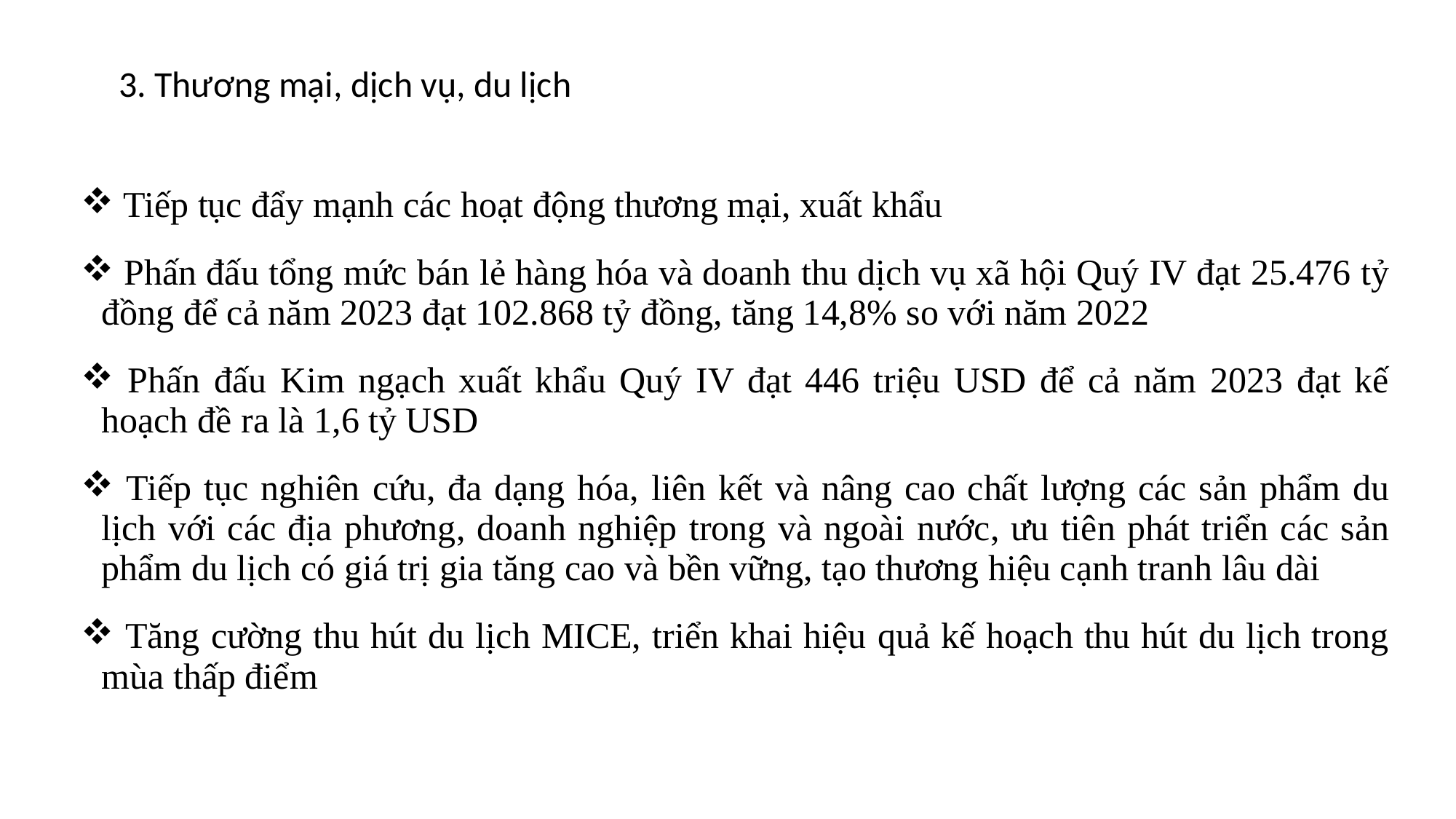

3. Thương mại, dịch vụ, du lịch
| Tiếp tục đẩy mạnh các hoạt động thương mại, xuất khẩu Phấn đấu tổng mức bán lẻ hàng hóa và doanh thu dịch vụ xã hội Quý IV đạt 25.476 tỷ đồng để cả năm 2023 đạt 102.868 tỷ đồng, tăng 14,8% so với năm 2022 Phấn đấu Kim ngạch xuất khẩu Quý IV đạt 446 triệu USD để cả năm 2023 đạt kế hoạch đề ra là 1,6 tỷ USD Tiếp tục nghiên cứu, đa dạng hóa, liên kết và nâng cao chất lượng các sản phẩm du lịch với các địa phương, doanh nghiệp trong và ngoài nước, ưu tiên phát triển các sản phẩm du lịch có giá trị gia tăng cao và bền vững, tạo thương hiệu cạnh tranh lâu dài Tăng cường thu hút du lịch MICE, triển khai hiệu quả kế hoạch thu hút du lịch trong mùa thấp điểm |
| --- |